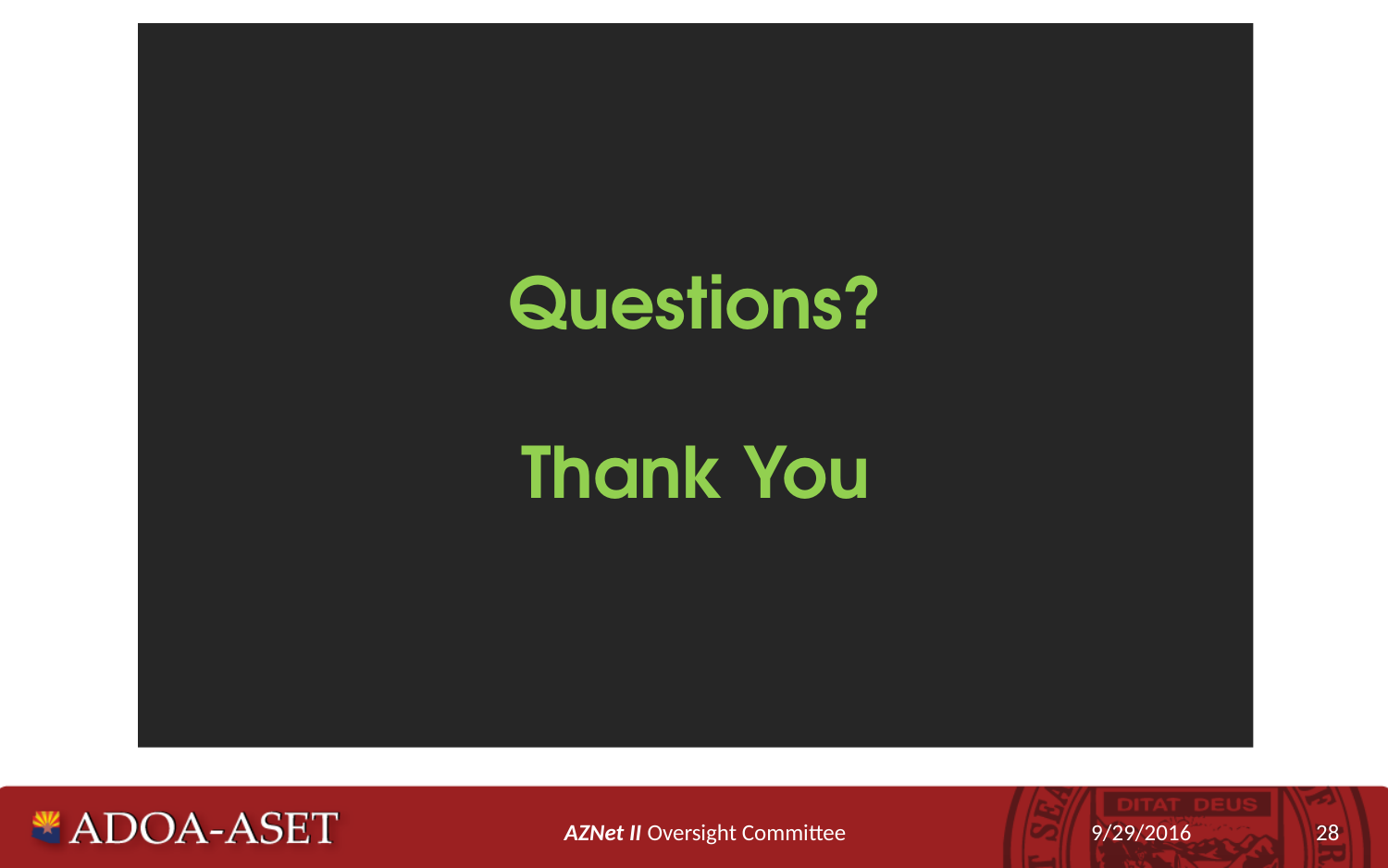

Questions?

Thank You
AZNet II Oversight Committee
9/29/2016
28